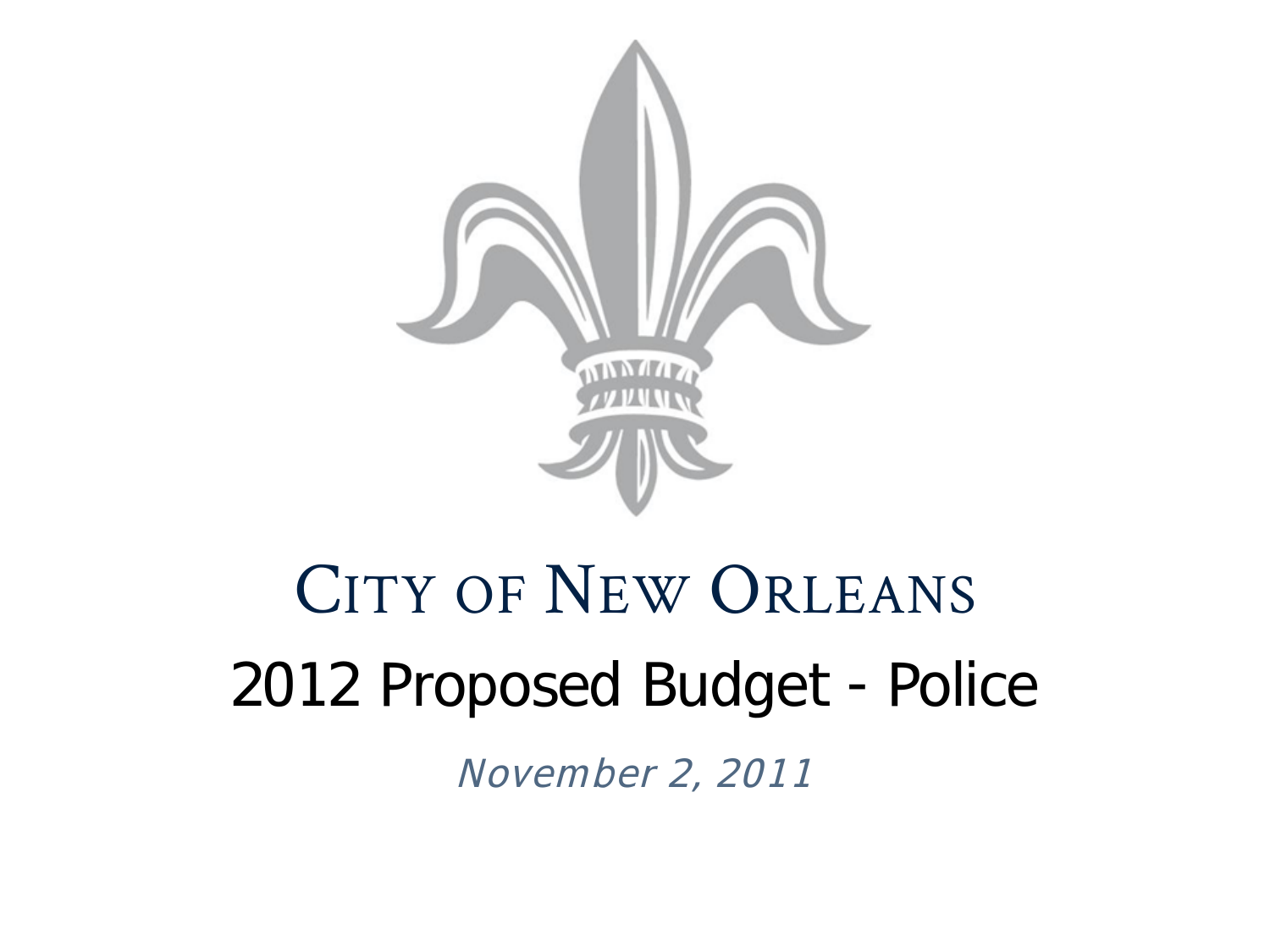

# 2012 Proposed Budget - Police
November 2, 2011